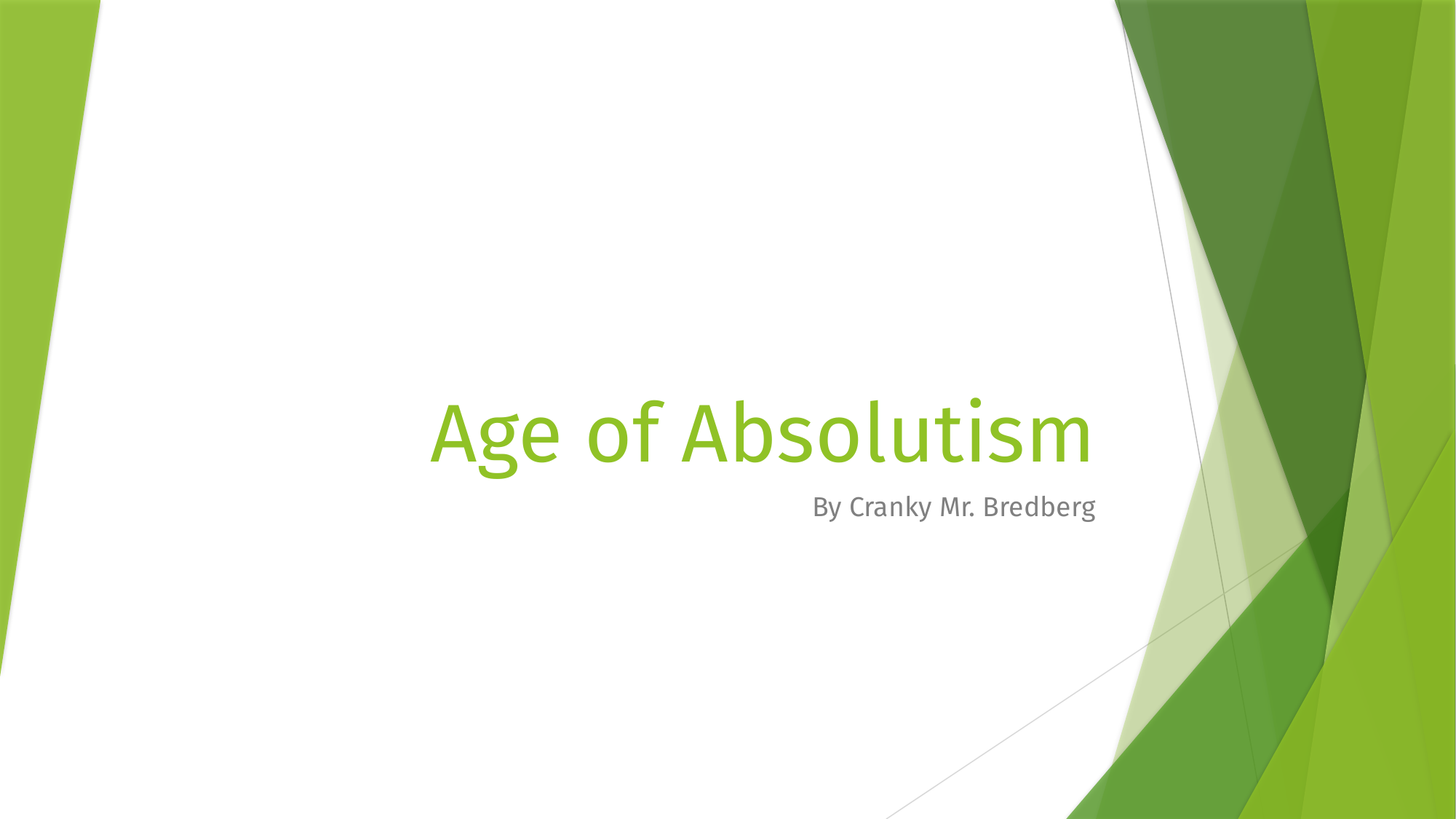

# Age of Absolutism
By Cranky Mr. Bredberg